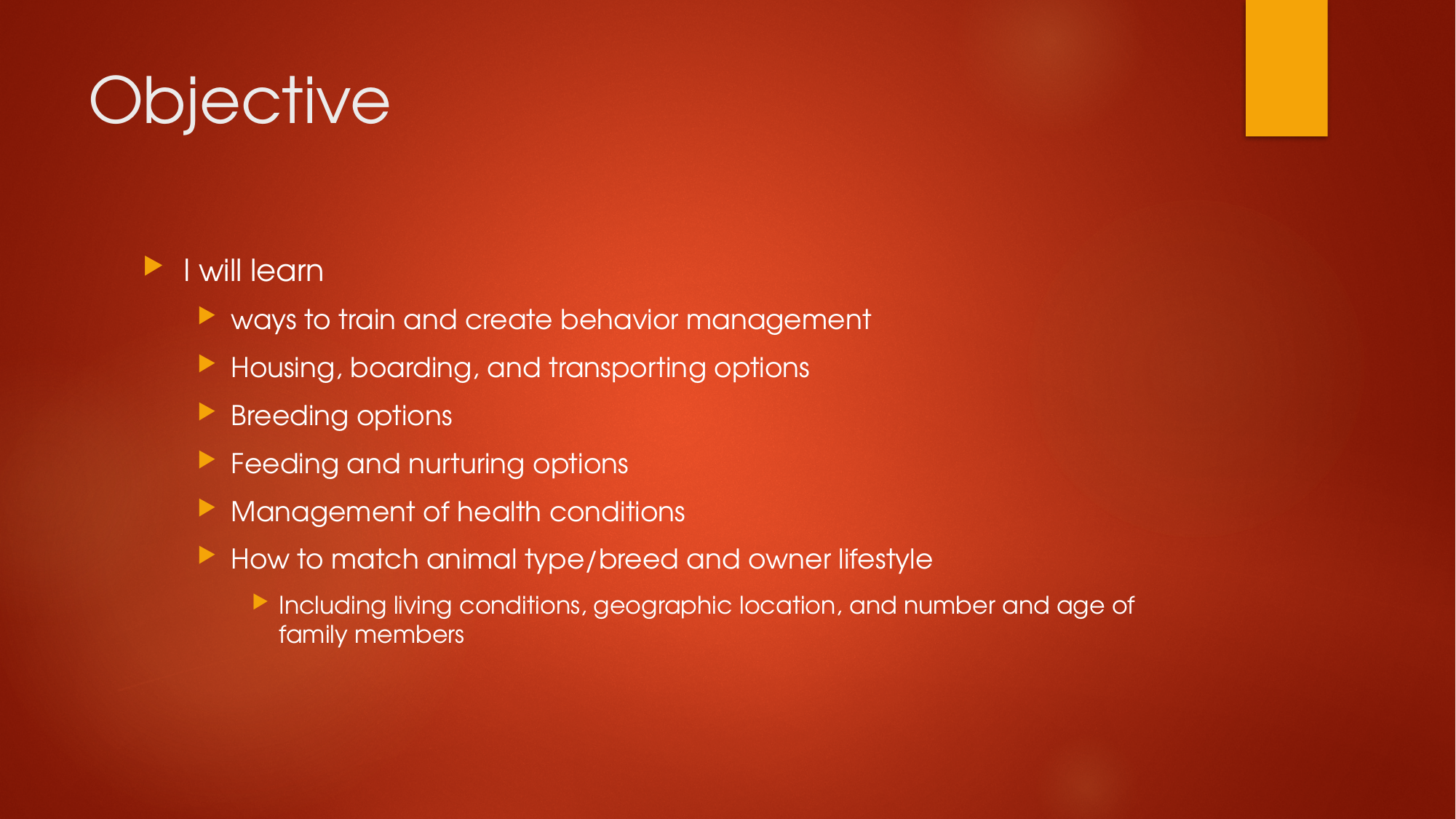

# Objective
I will learn
ways to train and create behavior management
Housing, boarding, and transporting options
Breeding options
Feeding and nurturing options
Management of health conditions
How to match animal type/breed and owner lifestyle
Including living conditions, geographic location, and number and age of family members